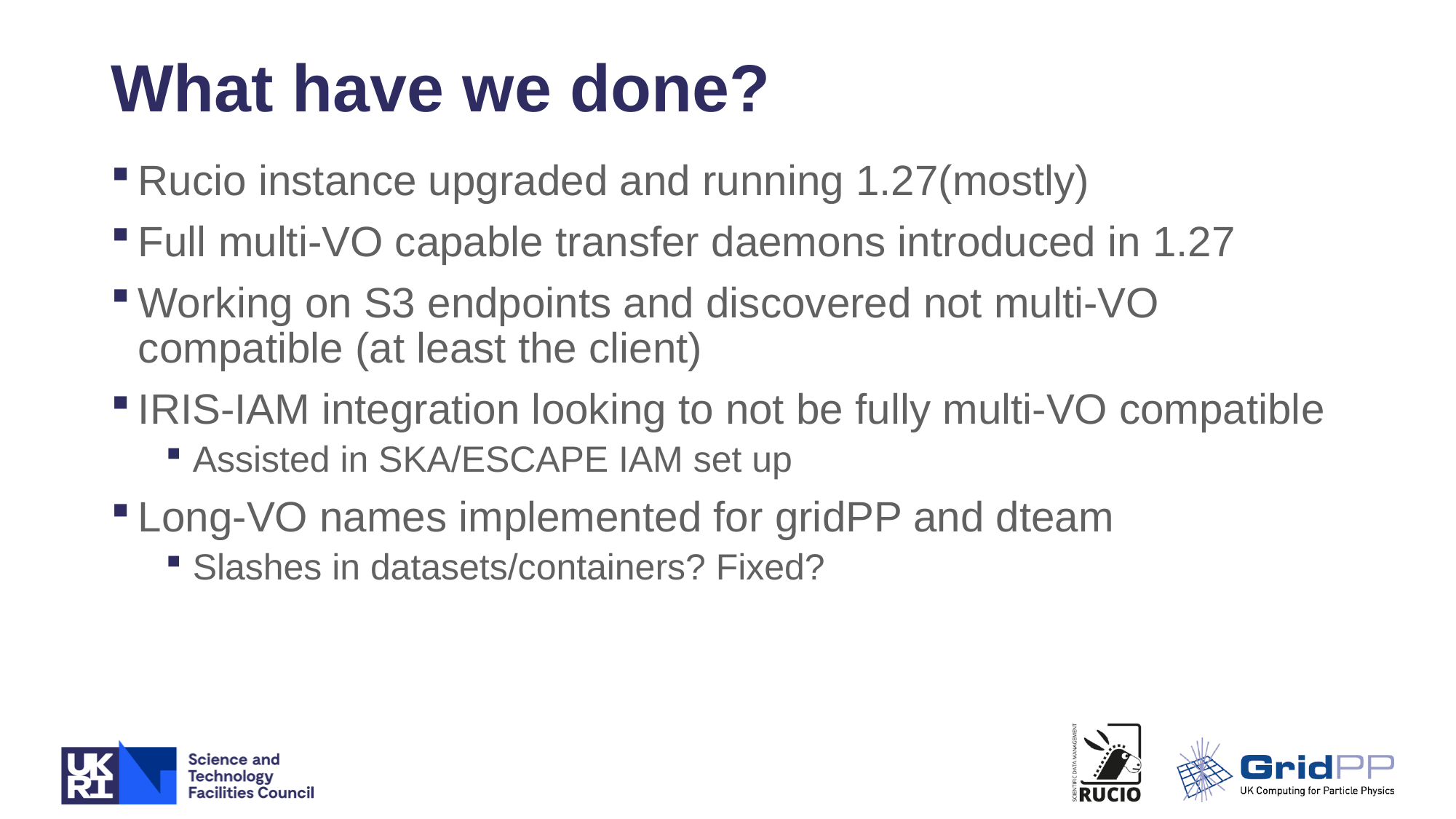

# What have we done?
Rucio instance upgraded and running 1.27(mostly)
Full multi-VO capable transfer daemons introduced in 1.27
Working on S3 endpoints and discovered not multi-VO compatible (at least the client)
IRIS-IAM integration looking to not be fully multi-VO compatible
Assisted in SKA/ESCAPE IAM set up
Long-VO names implemented for gridPP and dteam
Slashes in datasets/containers? Fixed?